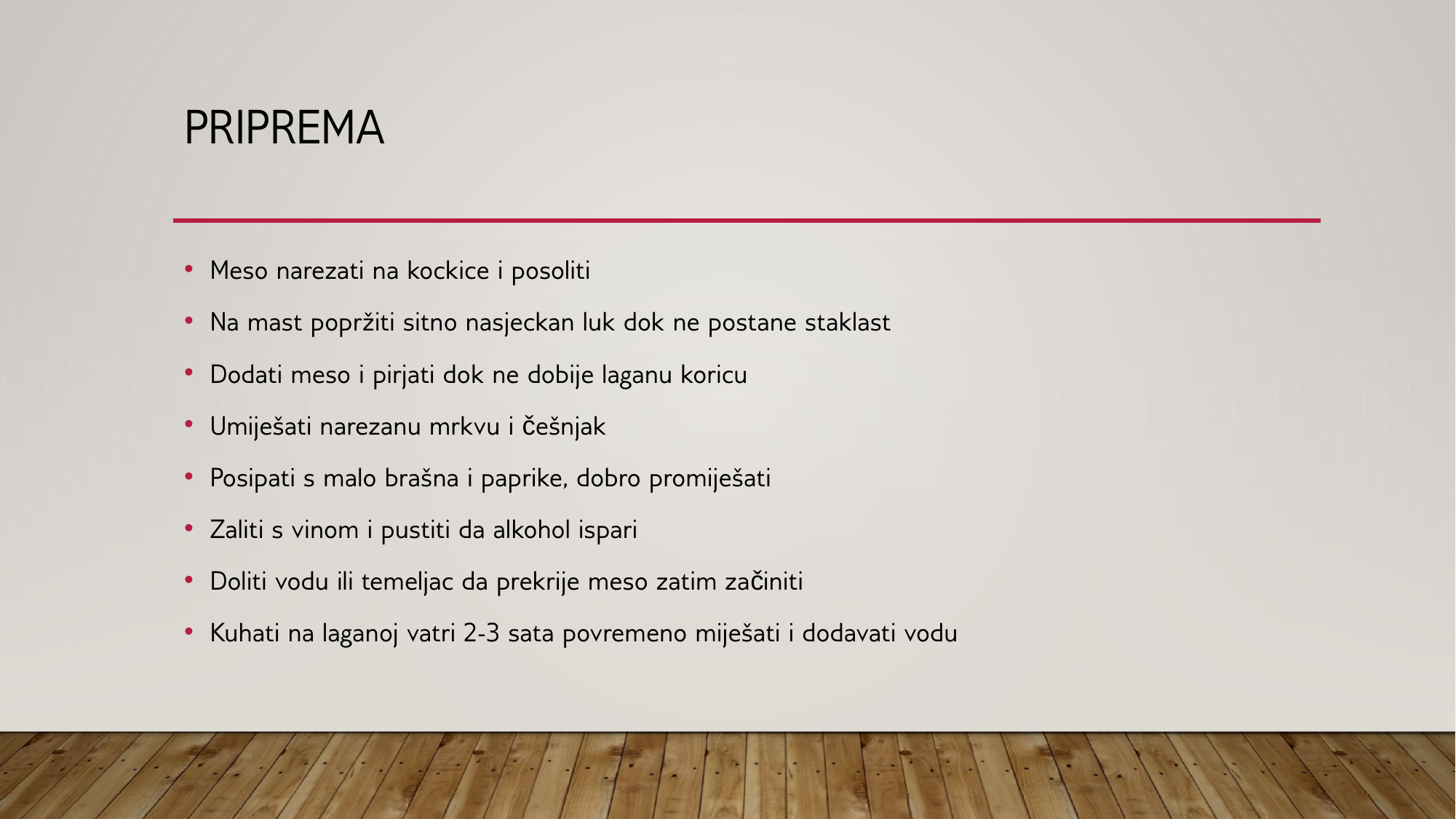

# priprema
Meso narezati na kockice i posoliti
Na mast popržiti sitno nasjeckan luk dok ne postane staklast
Dodati meso i pirjati dok ne dobije laganu koricu
Umiješati narezanu mrkvu i češnjak
Posipati s malo brašna i paprike, dobro promiješati
Zaliti s vinom i pustiti da alkohol ispari
Doliti vodu ili temeljac da prekrije meso zatim začiniti
Kuhati na laganoj vatri 2-3 sata povremeno miješati i dodavati vodu